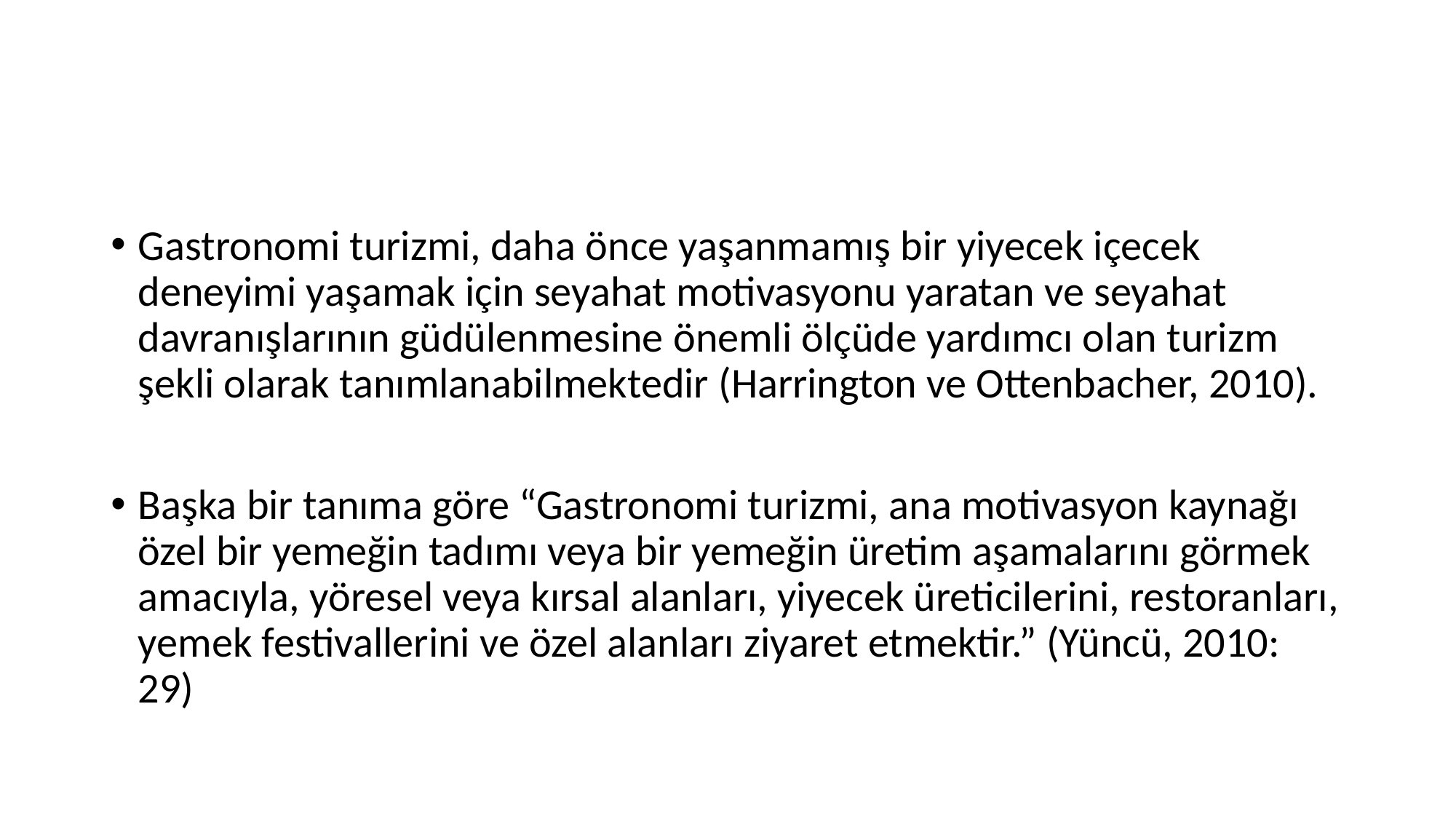

#
Gastronomi turizmi, daha önce yaşanmamış bir yiyecek içecek deneyimi yaşamak için seyahat motivasyonu yaratan ve seyahat davranışlarının güdülenmesine önemli ölçüde yardımcı olan turizm şekli olarak tanımlanabilmektedir (Harrington ve Ottenbacher, 2010).

Başka bir tanıma göre “Gastronomi turizmi, ana motivasyon kaynağı özel bir yemeğin tadımı veya bir yemeğin üretim aşamalarını görmek amacıyla, yöresel veya kırsal alanları, yiyecek üreticilerini, restoranları, yemek festivallerini ve özel alanları ziyaret etmektir.” (Yüncü, 2010: 29)